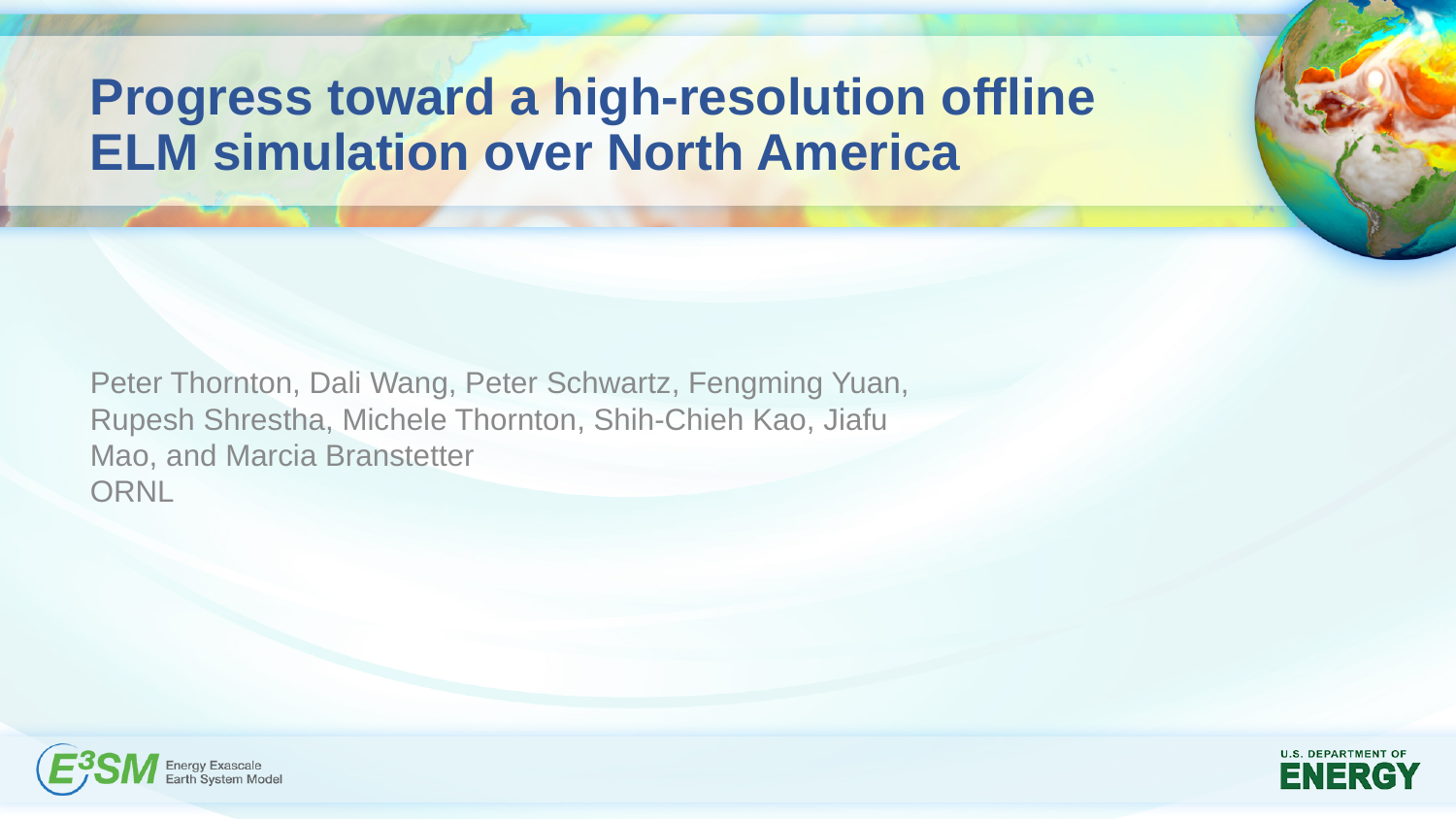

# Progress toward a high-resolution offline ELM simulation over North America
Peter Thornton, Dali Wang, Peter Schwartz, Fengming Yuan, Rupesh Shrestha, Michele Thornton, Shih-Chieh Kao, Jiafu Mao, and Marcia Branstetter
ORNL